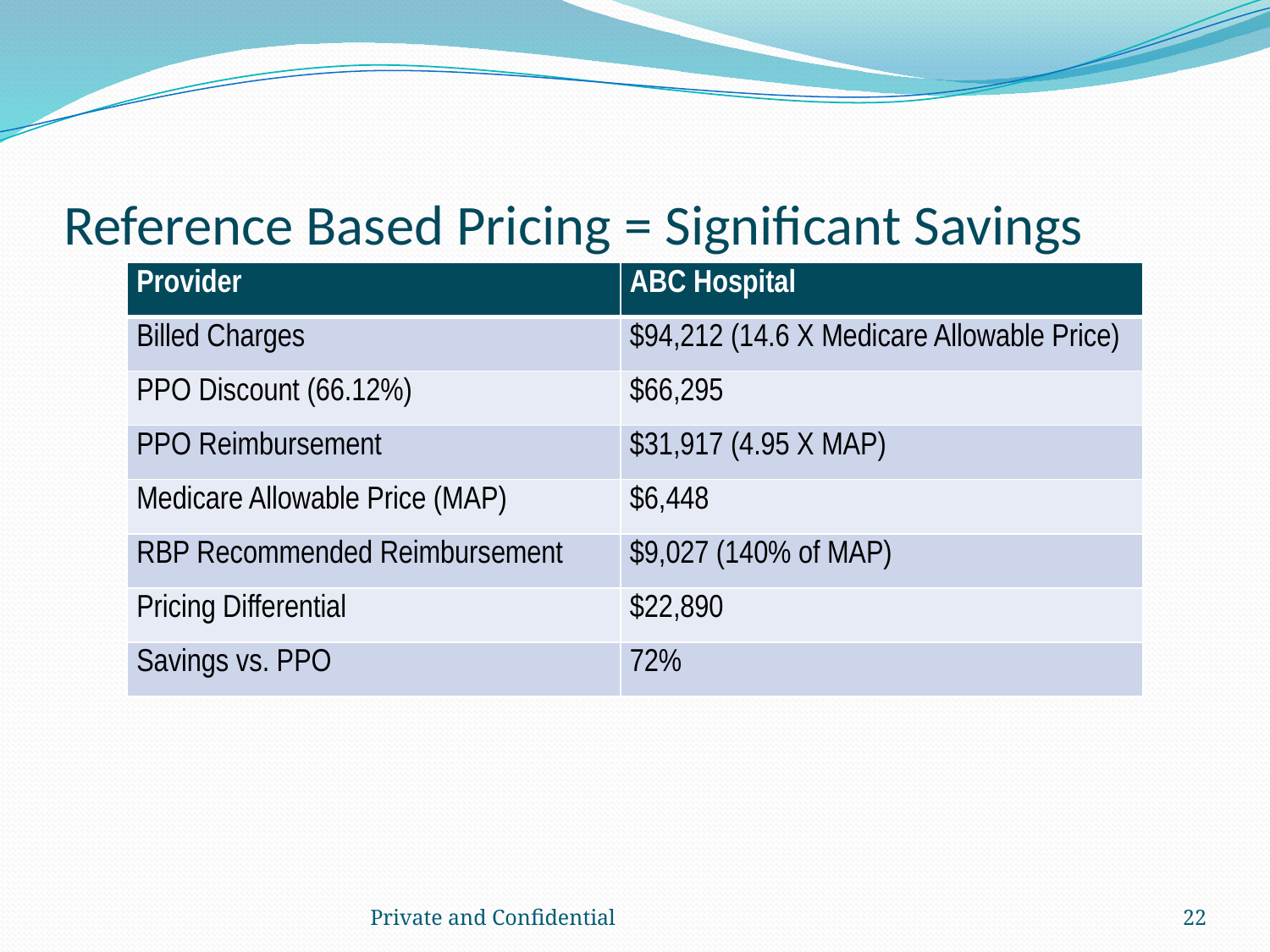

# Reference Based Pricing = Significant Savings
| Provider | ABC Hospital |
| --- | --- |
| Billed Charges | $94,212 (14.6 X Medicare Allowable Price) |
| PPO Discount (66.12%) | $66,295 |
| PPO Reimbursement | $31,917 (4.95 X MAP) |
| Medicare Allowable Price (MAP) | $6,448 |
| RBP Recommended Reimbursement | $9,027 (140% of MAP) |
| Pricing Differential | $22,890 |
| Savings vs. PPO | 72% |
Private and Confidential
22